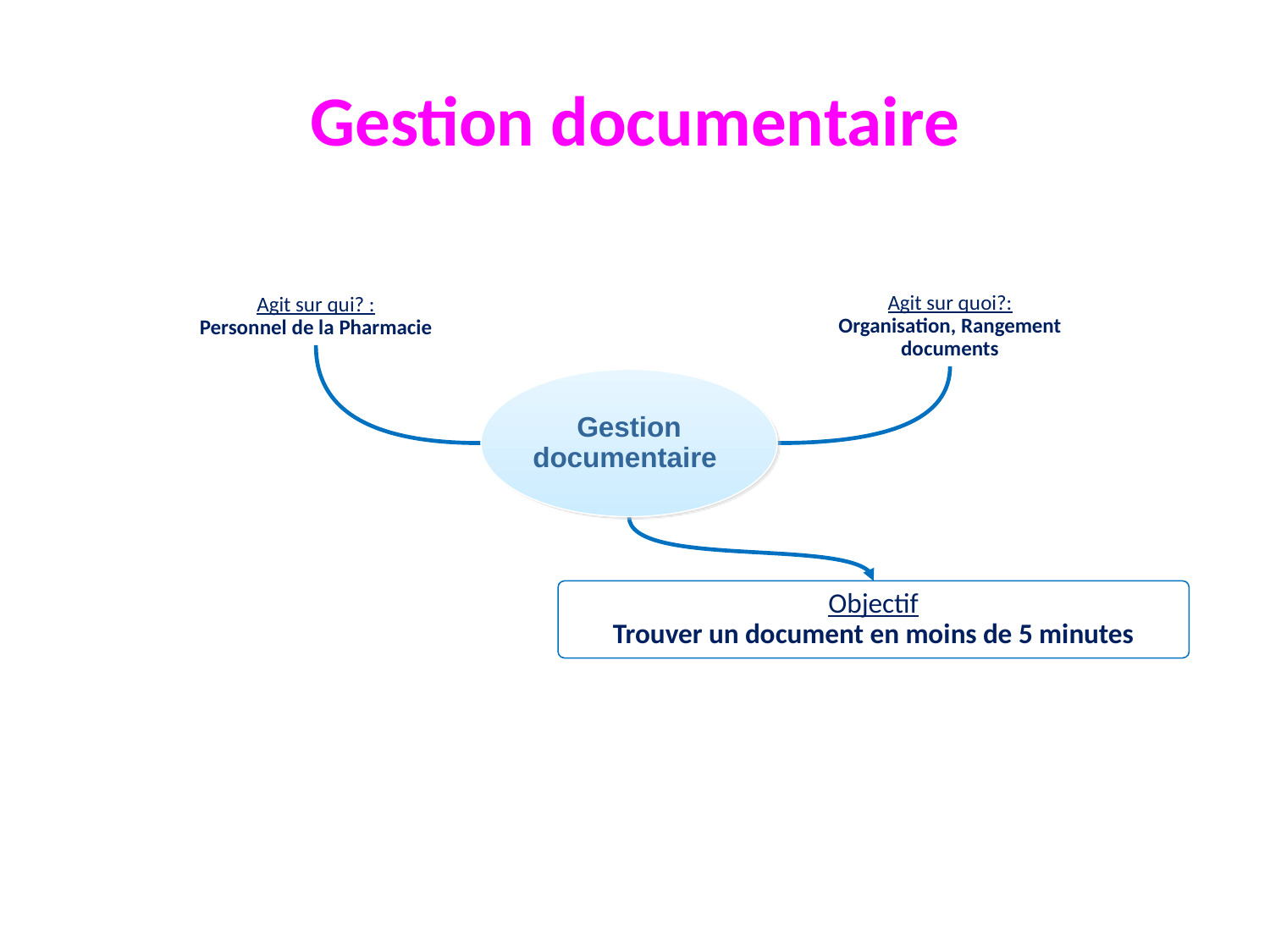

# Gestion documentaire
Agit sur quoi?:
Organisation, Rangement documents
Agit sur qui? :
Personnel de la Pharmacie
Gestion documentaire
Objectif
Trouver un document en moins de 5 minutes